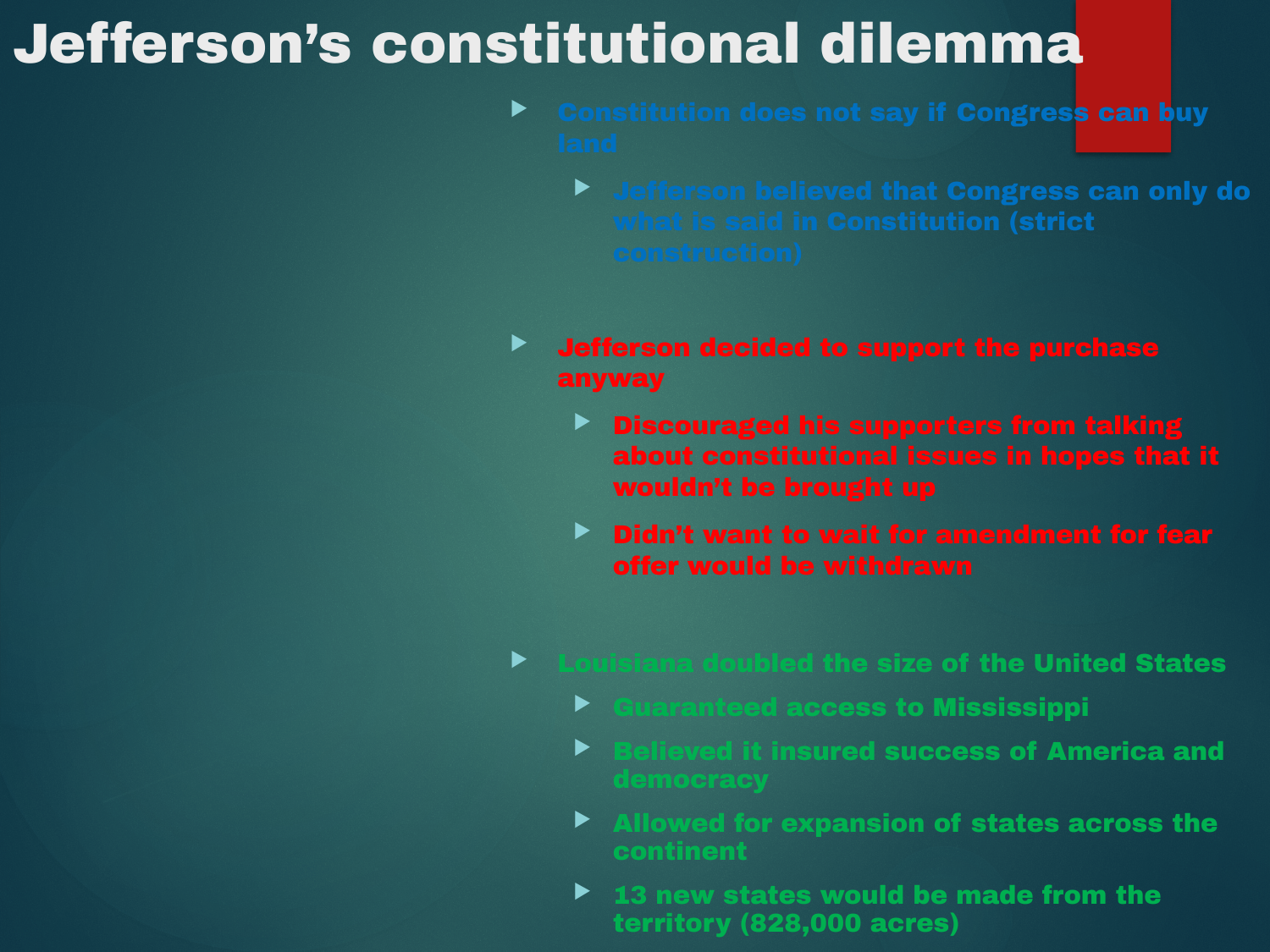

# Jefferson’s constitutional dilemma
Constitution does not say if Congress can buy land
Jefferson believed that Congress can only do what is said in Constitution (strict construction)

Jefferson decided to support the purchase anyway
Discouraged his supporters from talking about constitutional issues in hopes that it wouldn’t be brought up
Didn’t want to wait for amendment for fear offer would be withdrawn

Louisiana doubled the size of the United States
Guaranteed access to Mississippi
Believed it insured success of America and democracy
Allowed for expansion of states across the continent
13 new states would be made from the territory (828,000 acres)